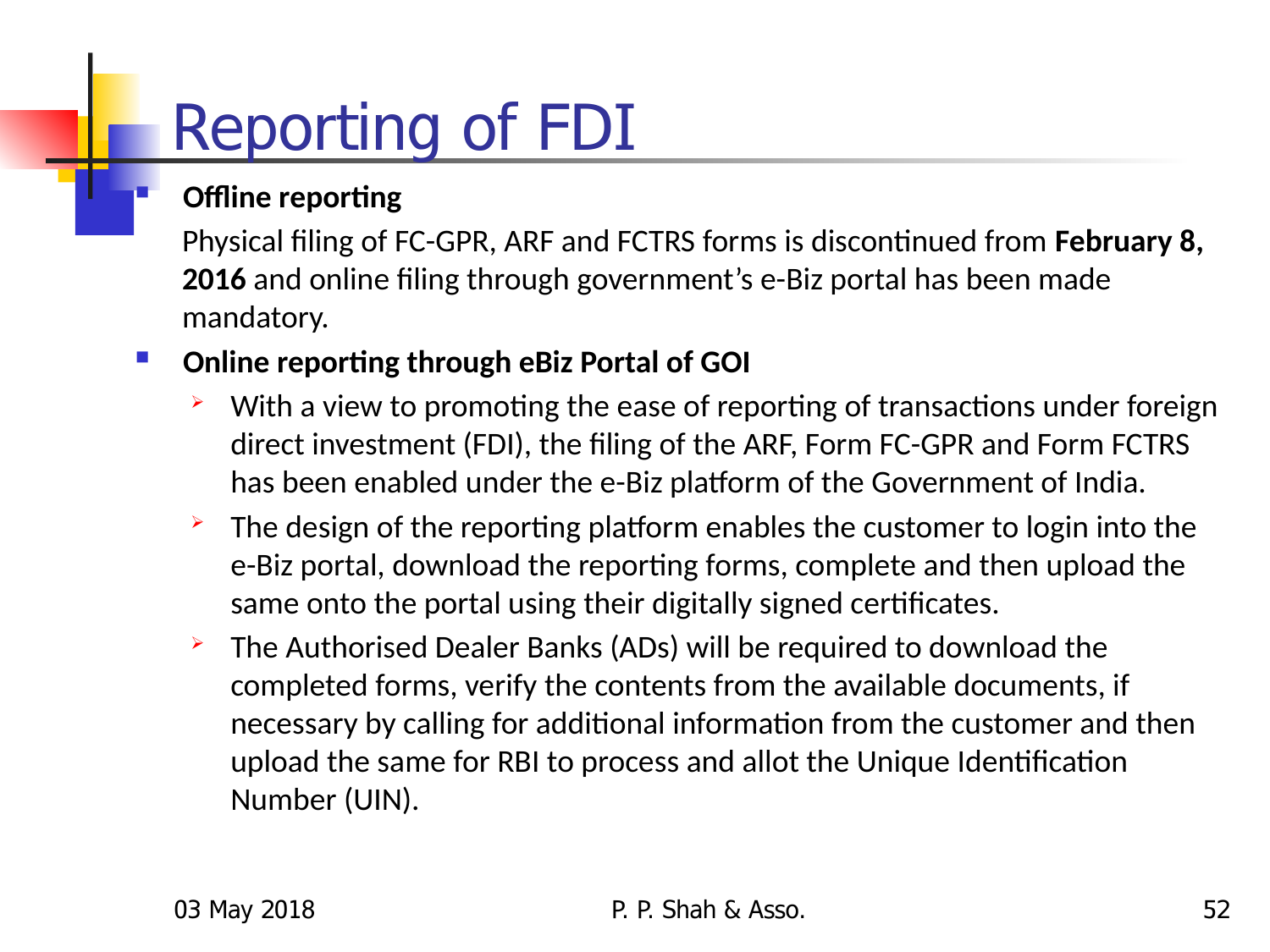

# Reporting of FDI
Offline reporting
Physical filing of FC-GPR, ARF and FCTRS forms is discontinued from February 8, 2016 and online filing through government’s e-Biz portal has been made mandatory.
Online reporting through eBiz Portal of GOI
With a view to promoting the ease of reporting of transactions under foreign direct investment (FDI), the filing of the ARF, Form FC-GPR and Form FCTRS has been enabled under the e-Biz platform of the Government of India.
The design of the reporting platform enables the customer to login into the e-Biz portal, download the reporting forms, complete and then upload the same onto the portal using their digitally signed certificates.
The Authorised Dealer Banks (ADs) will be required to download the completed forms, verify the contents from the available documents, if necessary by calling for additional information from the customer and then upload the same for RBI to process and allot the Unique Identification Number (UIN).
03 May 2018
P. P. Shah & Asso.
52